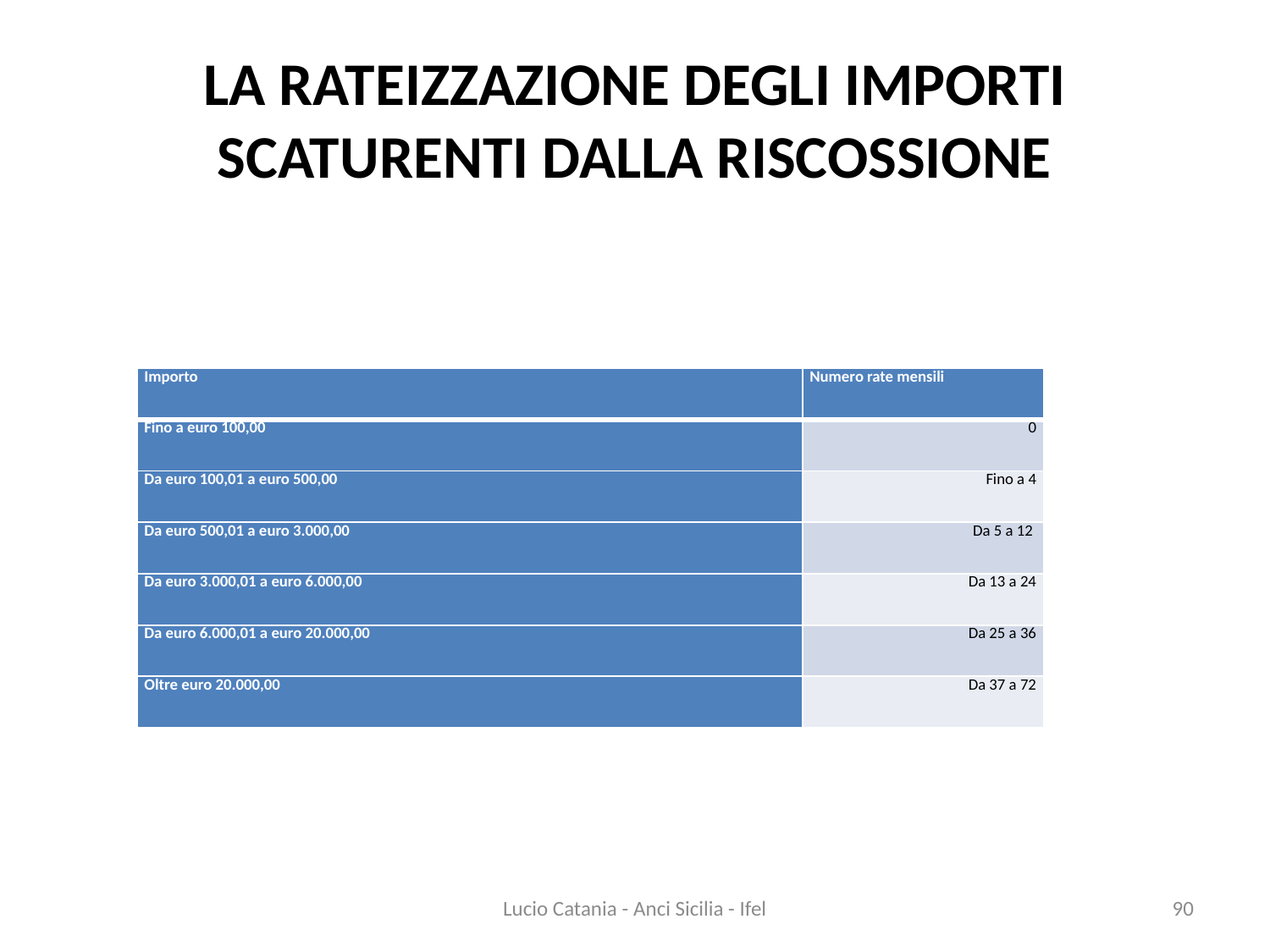

# LA RATEIZZAZIONE DEGLI IMPORTI SCATURENTI DALLA RISCOSSIONE

| Importo | Numero rate mensili |
| --- | --- |
| Fino a euro 100,00 | 0 |
| Da euro 100,01 a euro 500,00 | Fino a 4 |
| Da euro 500,01 a euro 3.000,00 | Da 5 a 12 |
| Da euro 3.000,01 a euro 6.000,00 | Da 13 a 24 |
| Da euro 6.000,01 a euro 20.000,00 | Da 25 a 36 |
| Oltre euro 20.000,00 | Da 37 a 72 |
Lucio Catania - Anci Sicilia - Ifel
90